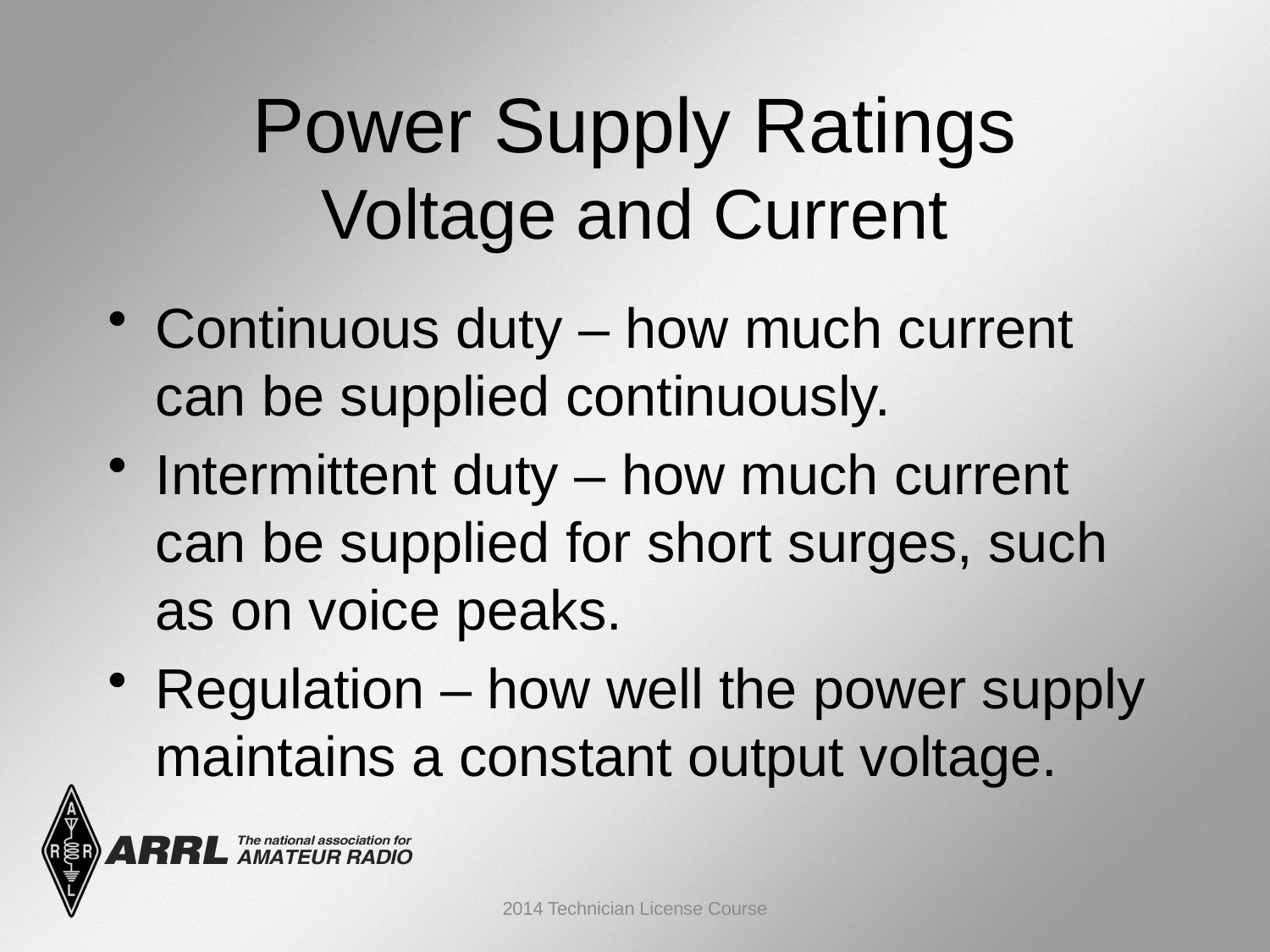

Power Supply Ratings
Voltage and Current
Continuous duty – how much current can be supplied continuously.
Intermittent duty – how much current can be supplied for short surges, such as on voice peaks.
Regulation – how well the power supply maintains a constant output voltage.

2014 Technician License Course